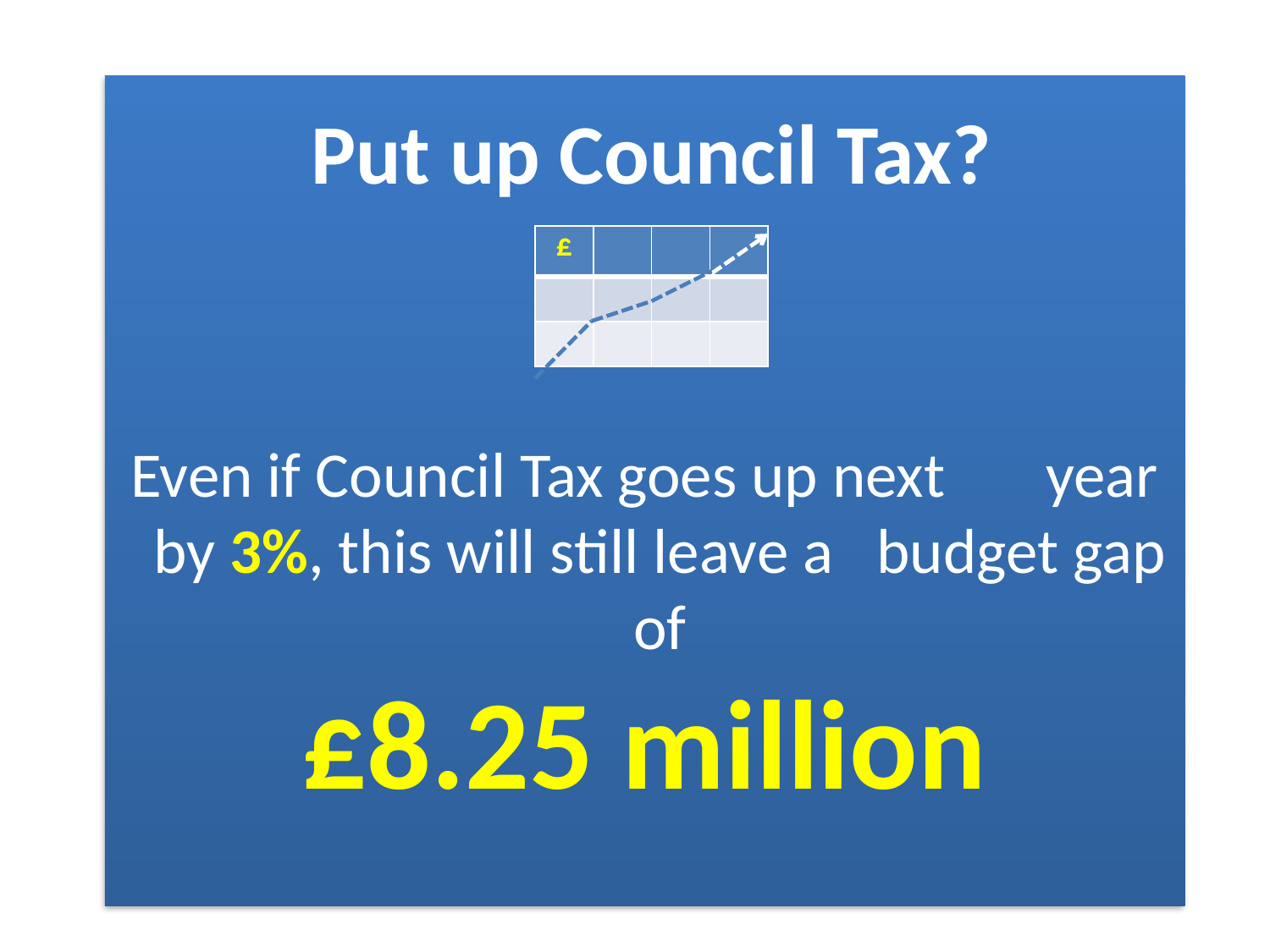

Put up Council Tax?

Even if Council Tax goes up next       year by 3%, this will still leave a   budget gap of
£8.25 million

| £ |  |  |  |
| --- | --- | --- | --- |
|  |  |  |  |
|  |  |  |  |